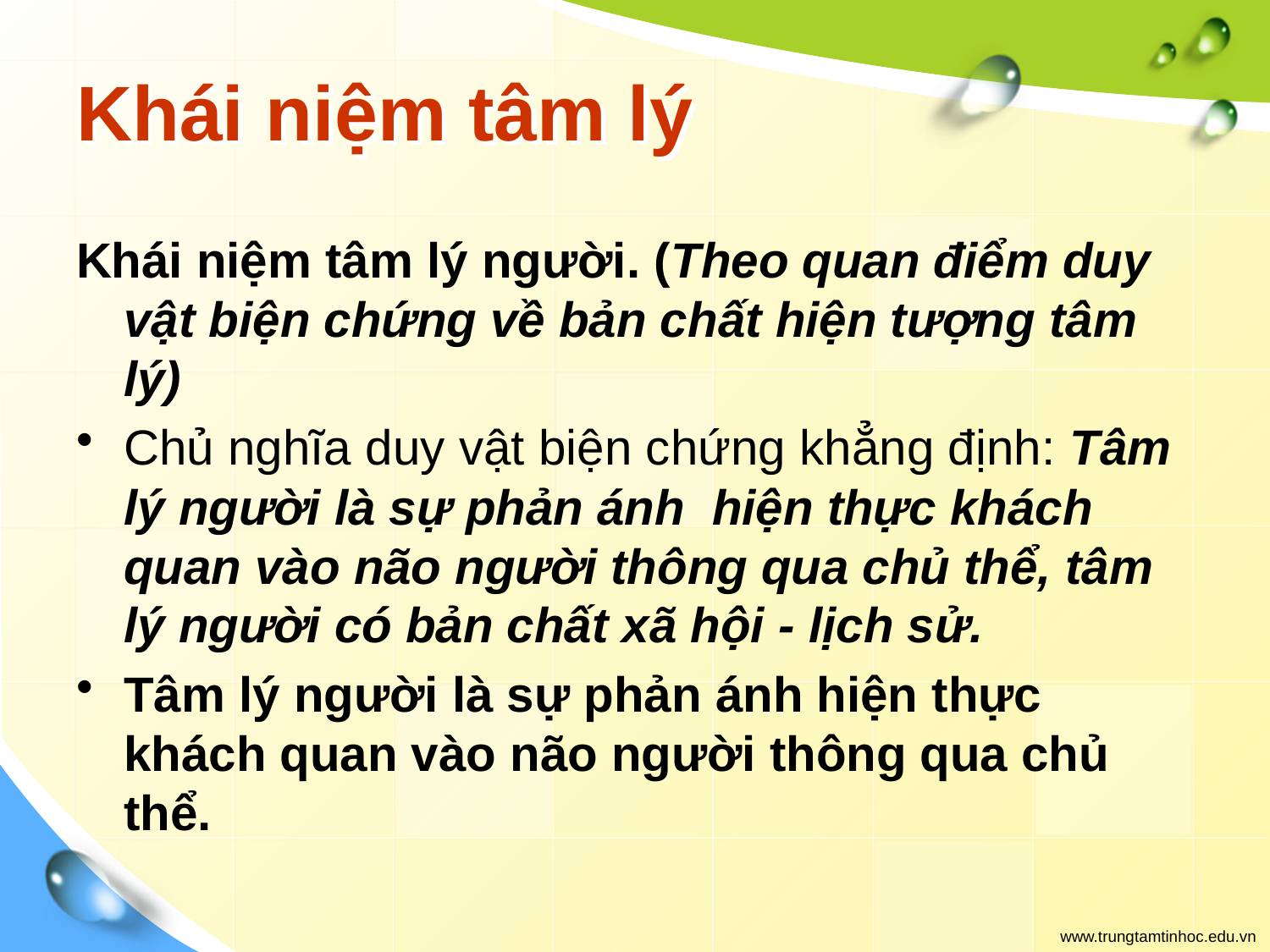

# Khái niệm tâm lý
Khái niệm tâm lý người. (Theo quan điểm duy vật biện chứng về bản chất hiện tượng tâm lý)
Chủ nghĩa duy vật biện chứng khẳng định: Tâm lý người là sự phản ánh  hiện thực khách quan vào não người thông qua chủ thể, tâm lý người có bản chất xã hội - lịch sử.
Tâm lý người là sự phản ánh hiện thực khách quan vào não người thông qua chủ thể.